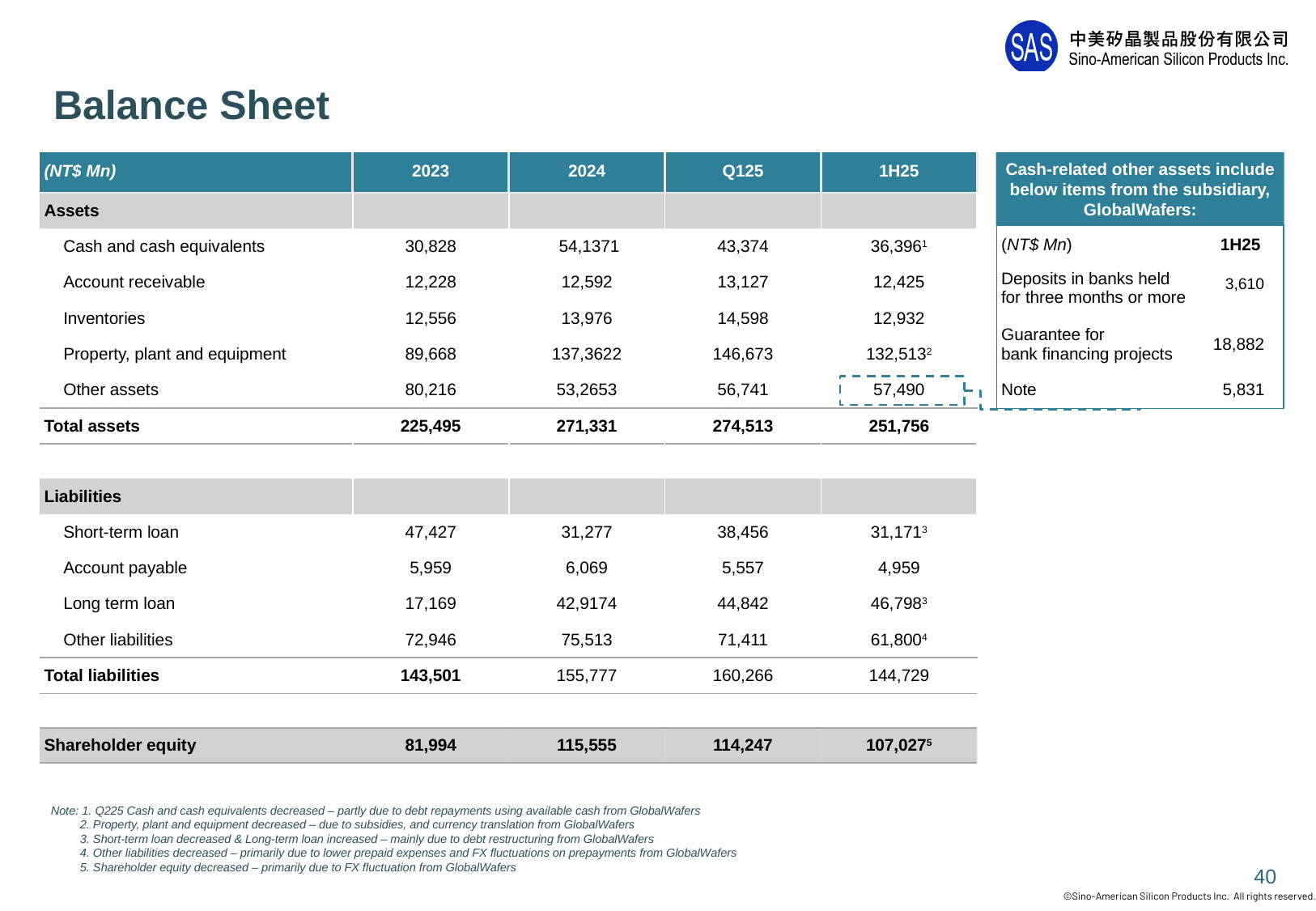

# Balance Sheet
| (NT$ Mn) | 2023 | 2024 | Q125 | 1H25 |
| --- | --- | --- | --- | --- |
| Assets |  |  |  |  |
| Cash and cash equivalents | 30,828 | 54,1371 | 43,374 | 36,3961 |
| Account receivable | 12,228 | 12,592 | 13,127 | 12,425 |
| Inventories | 12,556 | 13,976 | 14,598 | 12,932 |
| Property, plant and equipment | 89,668 | 137,3622 | 146,673 | 132,5132 |
| Other assets | 80,216 | 53,2653 | 56,741 | 57,490 |
| Total assets | 225,495 | 271,331 | 274,513 | 251,756 |
|  |  |  |  |  |
| Liabilities |  |  |  |  |
| Short-term loan | 47,427 | 31,277 | 38,456 | 31,1713 |
| Account payable | 5,959 | 6,069 | 5,557 | 4,959 |
| Long term loan | 17,169 | 42,9174 | 44,842 | 46,7983 |
| Other liabilities | 72,946 | 75,513 | 71,411 | 61,8004 |
| Total liabilities | 143,501 | 155,777 | 160,266 | 144,729 |
|  |  |  |  |  |
| Shareholder equity | 81,994 | 115,555 | 114,247 | 107,0275 |
Cash-related other assets include below items from the subsidiary, GlobalWafers:
| (NT$ Mn) | 1H25 |
| --- | --- |
| Deposits in banks held for three months or more | 3,610 |
| Guarantee for bank financing projects | 18,882 |
| Note | 5,831 |

Note: 1. Q225 Cash and cash equivalents decreased – partly due to debt repayments using available cash from GlobalWafers
         2. Property, plant and equipment decreased – due to subsidies, and currency translation from GlobalWafers
         3. Short-term loan decreased & Long-term loan increased – mainly due to debt restructuring from GlobalWafers
         4. Other liabilities decreased – primarily due to lower prepaid expenses and FX fluctuations on prepayments from GlobalWafers
         5. Shareholder equity decreased – primarily due to FX fluctuation from GlobalWafers
40